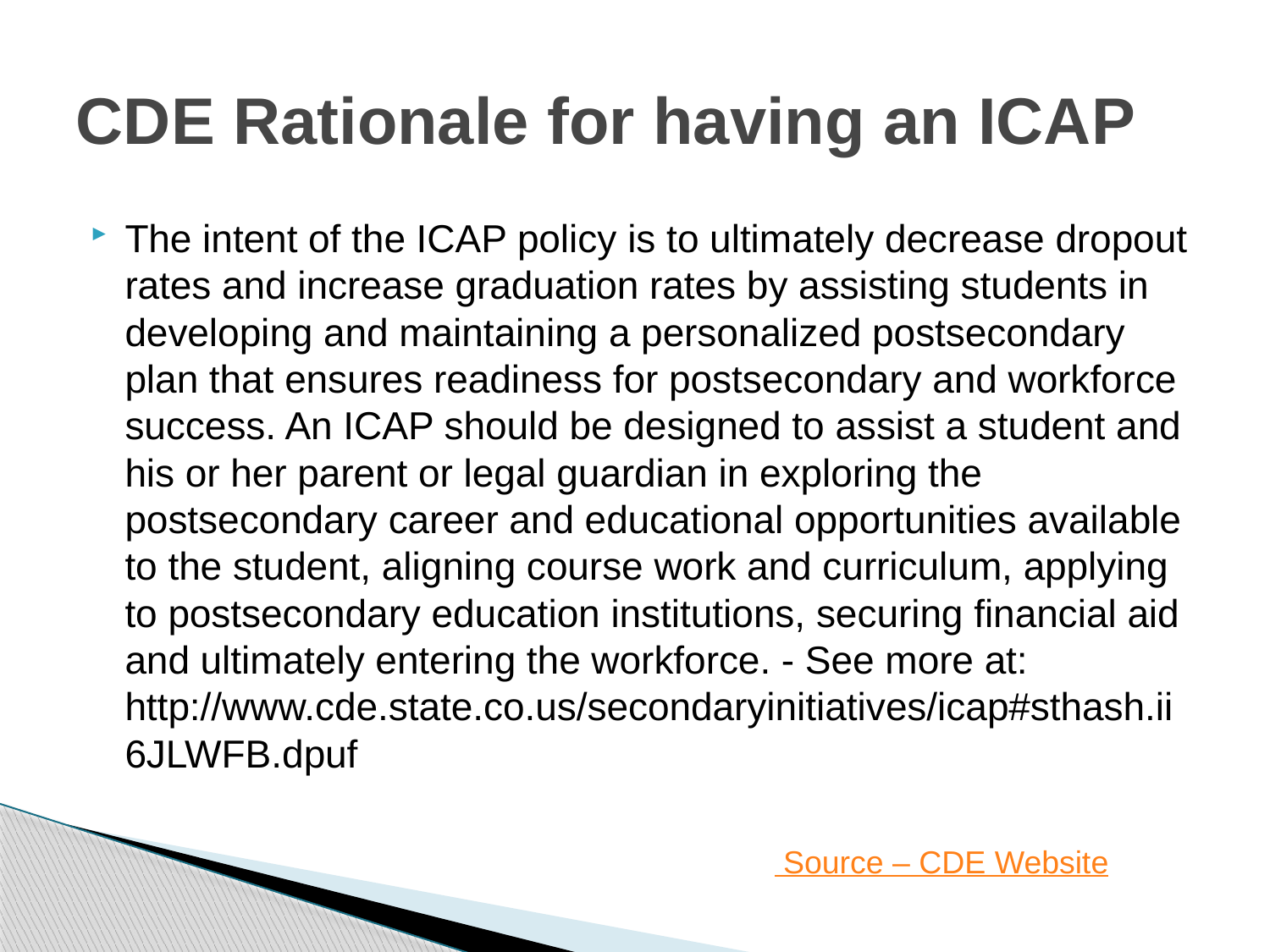

# CDE Rationale for having an ICAP
The intent of the ICAP policy is to ultimately decrease dropout rates and increase graduation rates by assisting students in developing and maintaining a personalized postsecondary plan that ensures readiness for postsecondary and workforce success. An ICAP should be designed to assist a student and his or her parent or legal guardian in exploring the postsecondary career and educational opportunities available to the student, aligning course work and curriculum, applying to postsecondary education institutions, securing financial aid and ultimately entering the workforce. - See more at: http://www.cde.state.co.us/secondaryinitiatives/icap#sthash.ii6JLWFB.dpuf
 Source – CDE Website